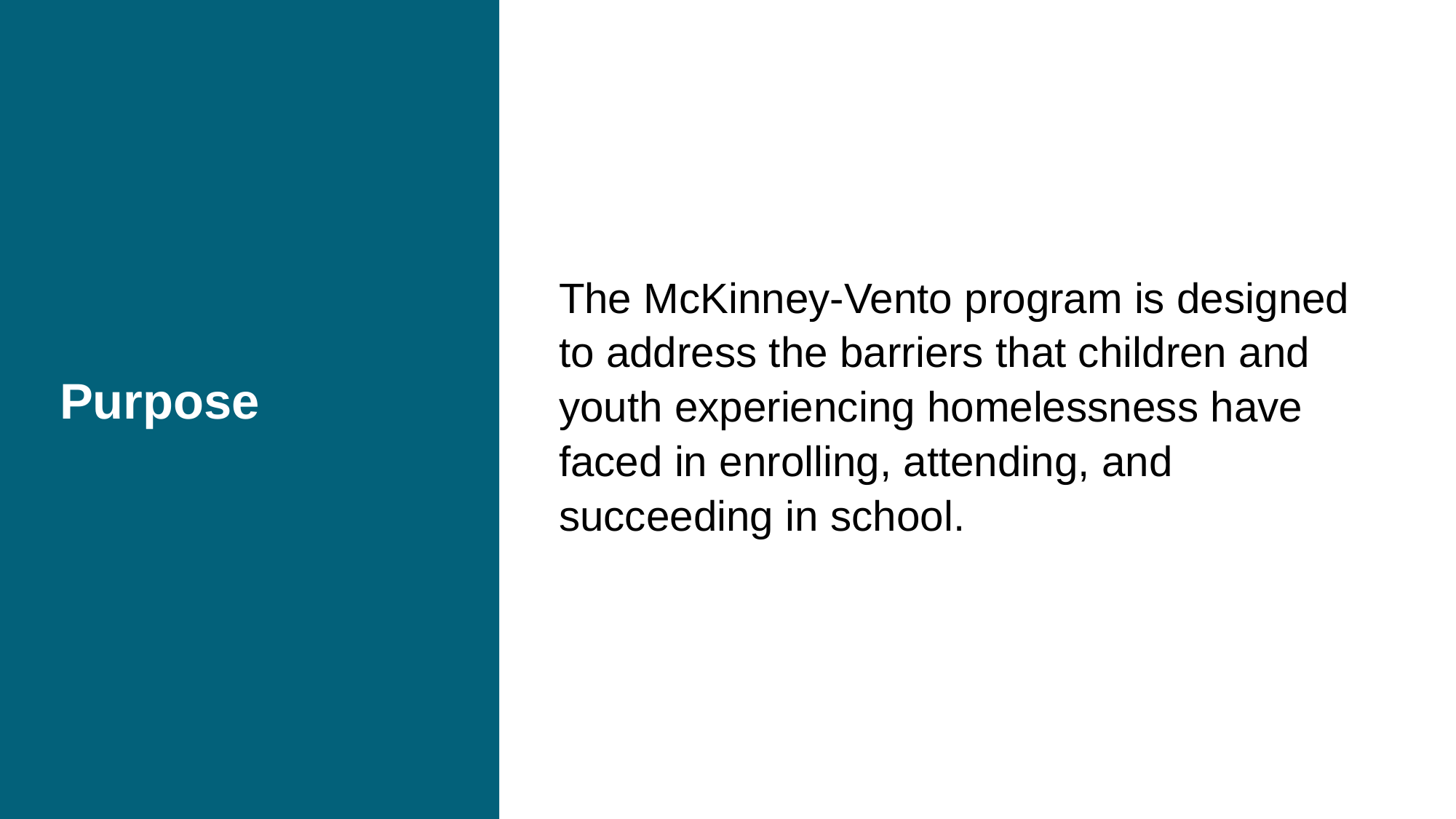

# Purpose
The McKinney-Vento program is designed to address the barriers that children and youth experiencing homelessness have faced in enrolling, attending, and succeeding in school.